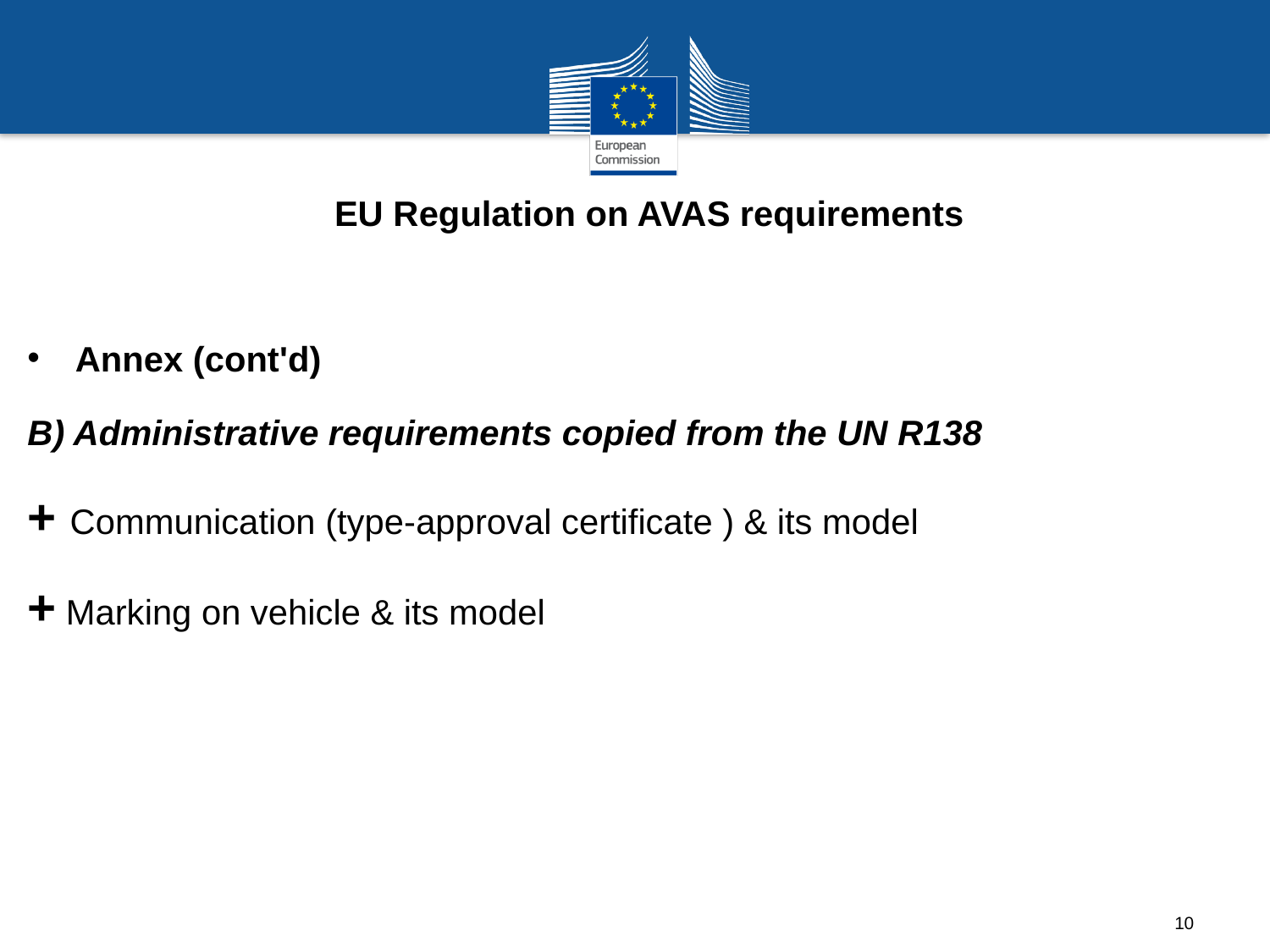

EU Regulation on AVAS requirements

Annex (cont'd)
B) Administrative requirements copied from the UN R138
+ Communication (type-approval certificate ) & its model
+ Marking on vehicle & its model

10